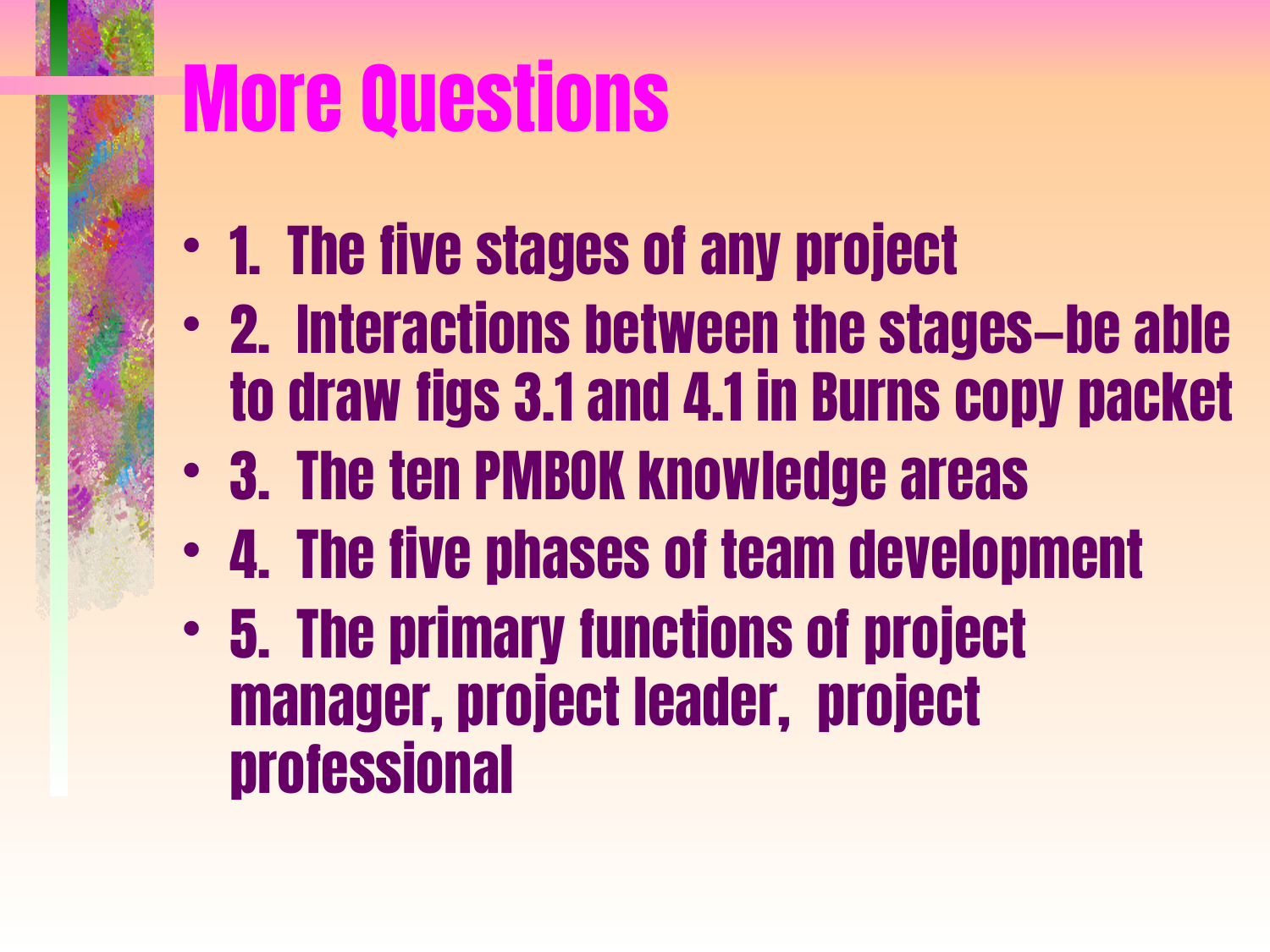

# More Questions
1.  The five stages of any project
2.  Interactions between the stages—be able to draw figs 3.1 and 4.1 in Burns copy packet
3.  The ten PMBOK knowledge areas
4.  The five phases of team development
5.  The primary functions of project manager, project leader,  project professional